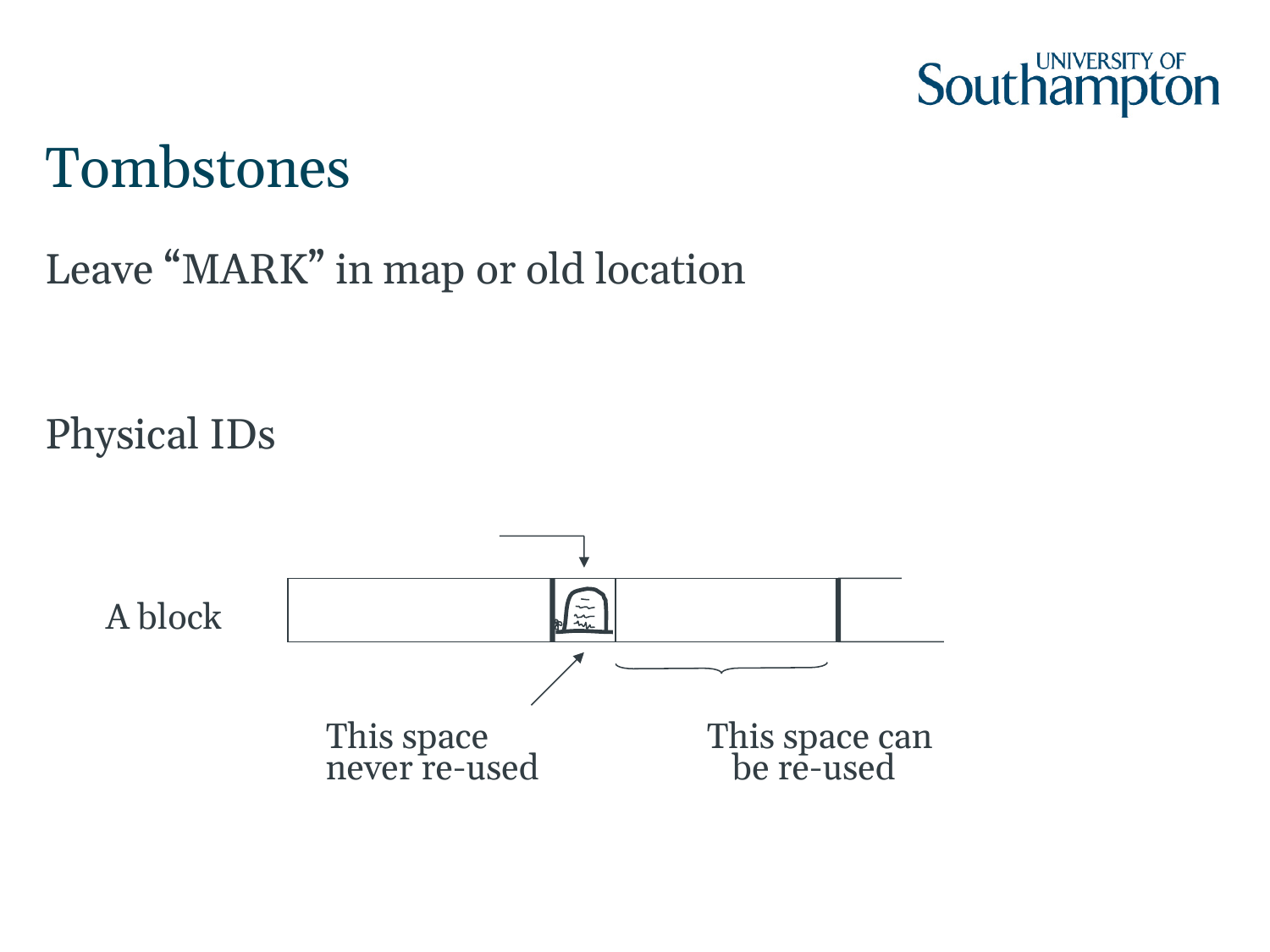

# Tombstones
Leave “MARK” in map or old location

Physical IDs

    A block

		This space		This space can
		never re-used	                  be re-used